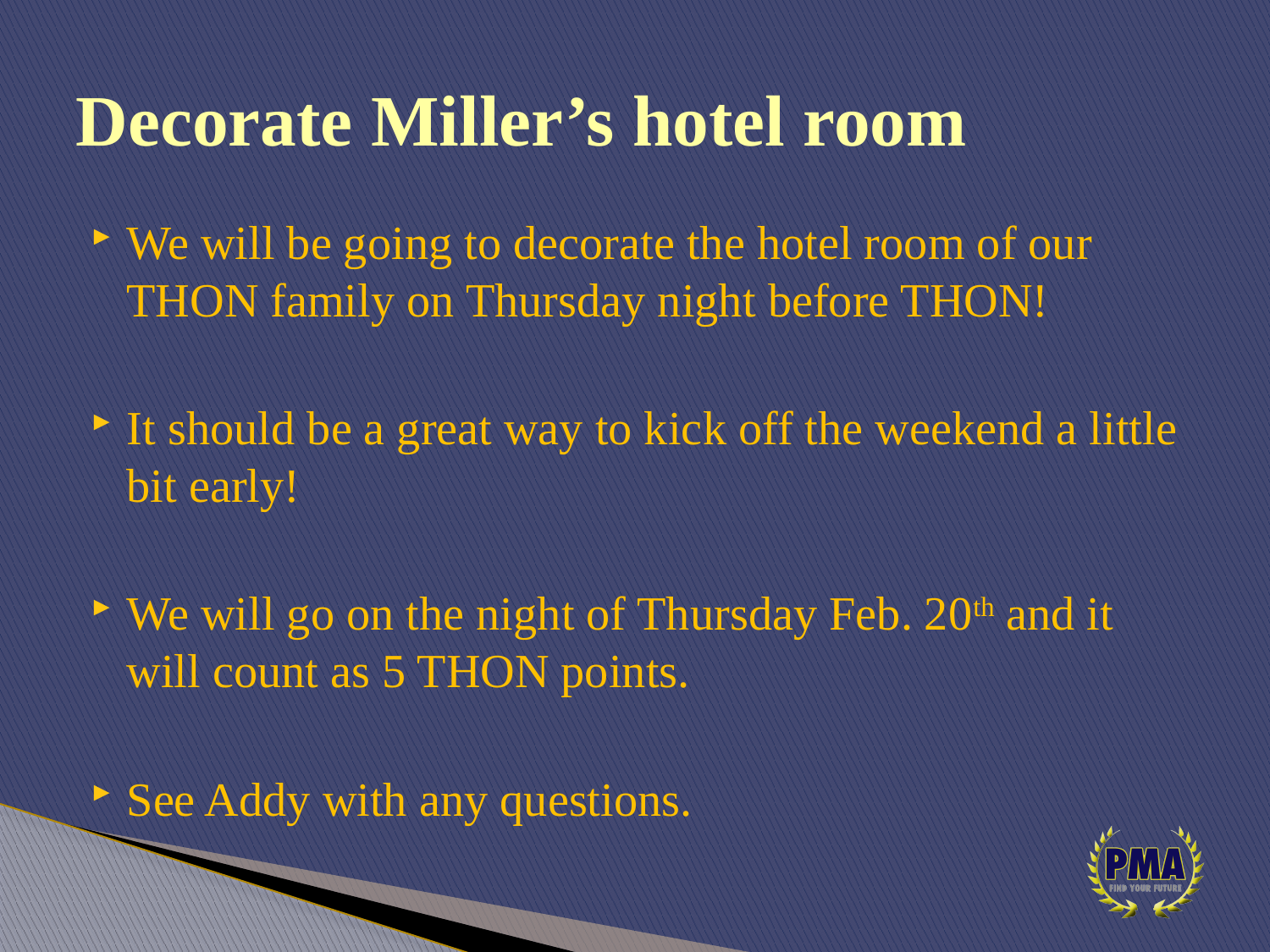

# Decorate Miller’s hotel room
We will be going to decorate the hotel room of our THON family on Thursday night before THON!

It should be a great way to kick off the weekend a little bit early!

We will go on the night of Thursday Feb. 20th and it will count as 5 THON points.

See Addy with any questions.